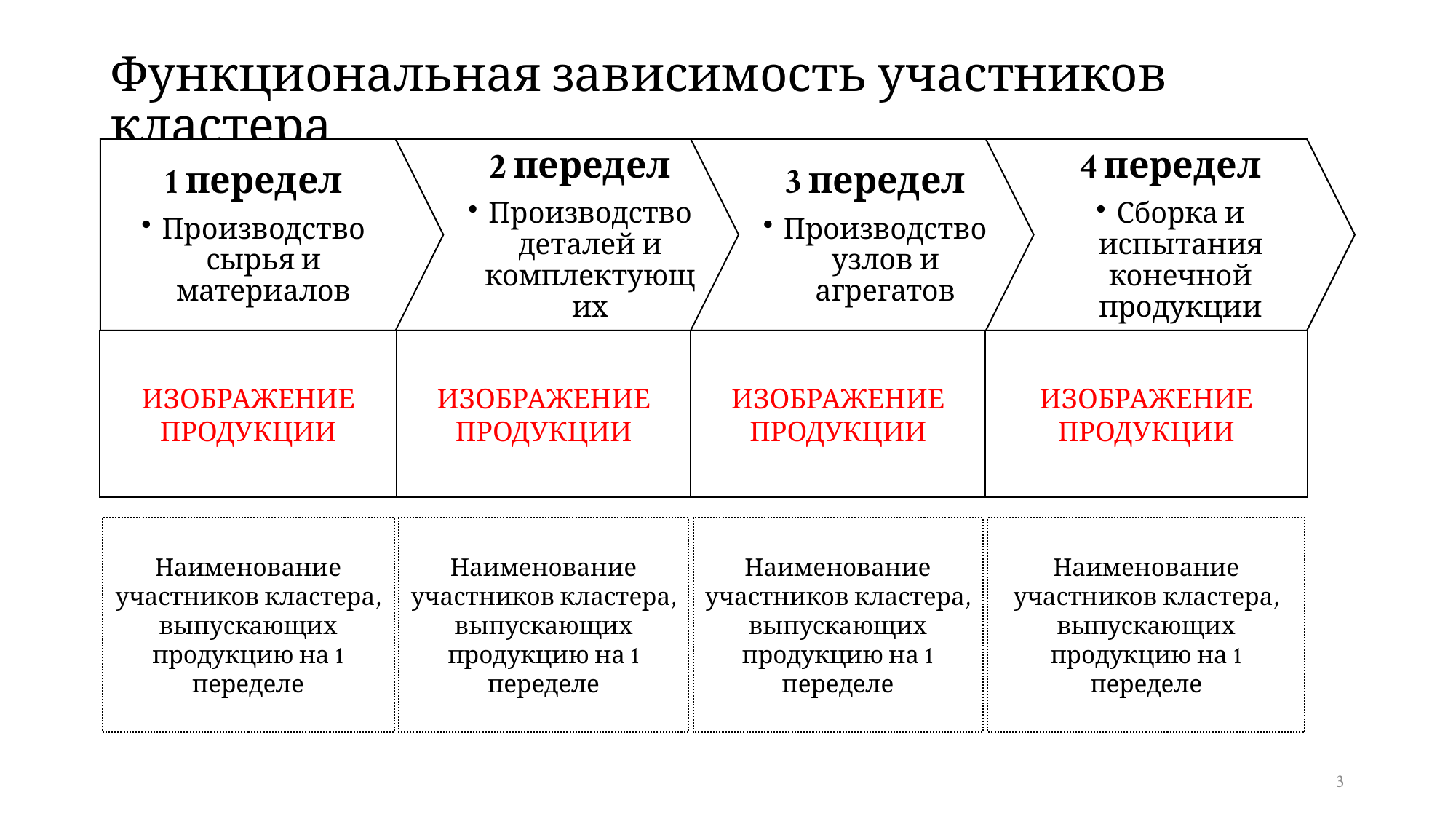

# Функциональная зависимость участников кластера
1 передел
Производство сырья и материалов
2 передел
Производство деталей и комплектующих
3 передел
Производство узлов и агрегатов
4 передел
Сборка и испытания конечной продукции
ИЗОБРАЖЕНИЕ ПРОДУКЦИИ
ИЗОБРАЖЕНИЕ ПРОДУКЦИИ
ИЗОБРАЖЕНИЕ ПРОДУКЦИИ
ИЗОБРАЖЕНИЕ ПРОДУКЦИИ
Наименование участников кластера, выпускающих продукцию на 1 переделе
Наименование участников кластера, выпускающих продукцию на 1 переделе
Наименование участников кластера, выпускающих продукцию на 1 переделе
Наименование участников кластера, выпускающих продукцию на 1 переделе
3